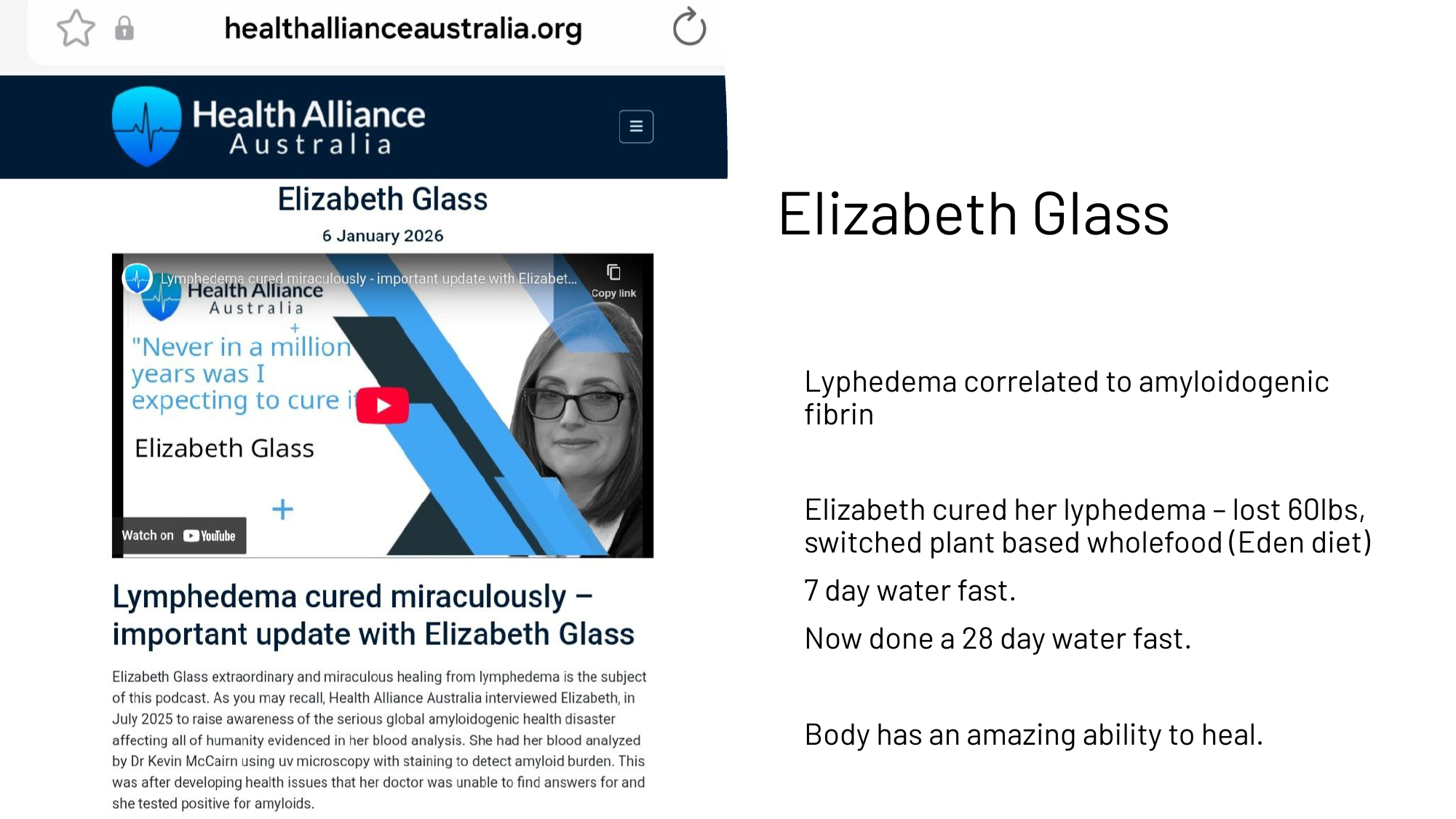

# Elizabeth Glass

Lyphedema correlated to amyloidogenic fibrin

Elizabeth cured her lyphedema – lost 60lbs, switched plant based wholefood (Eden diet)
7 day water fast.
Now done a 28 day water fast.

Body has an amazing ability to heal.